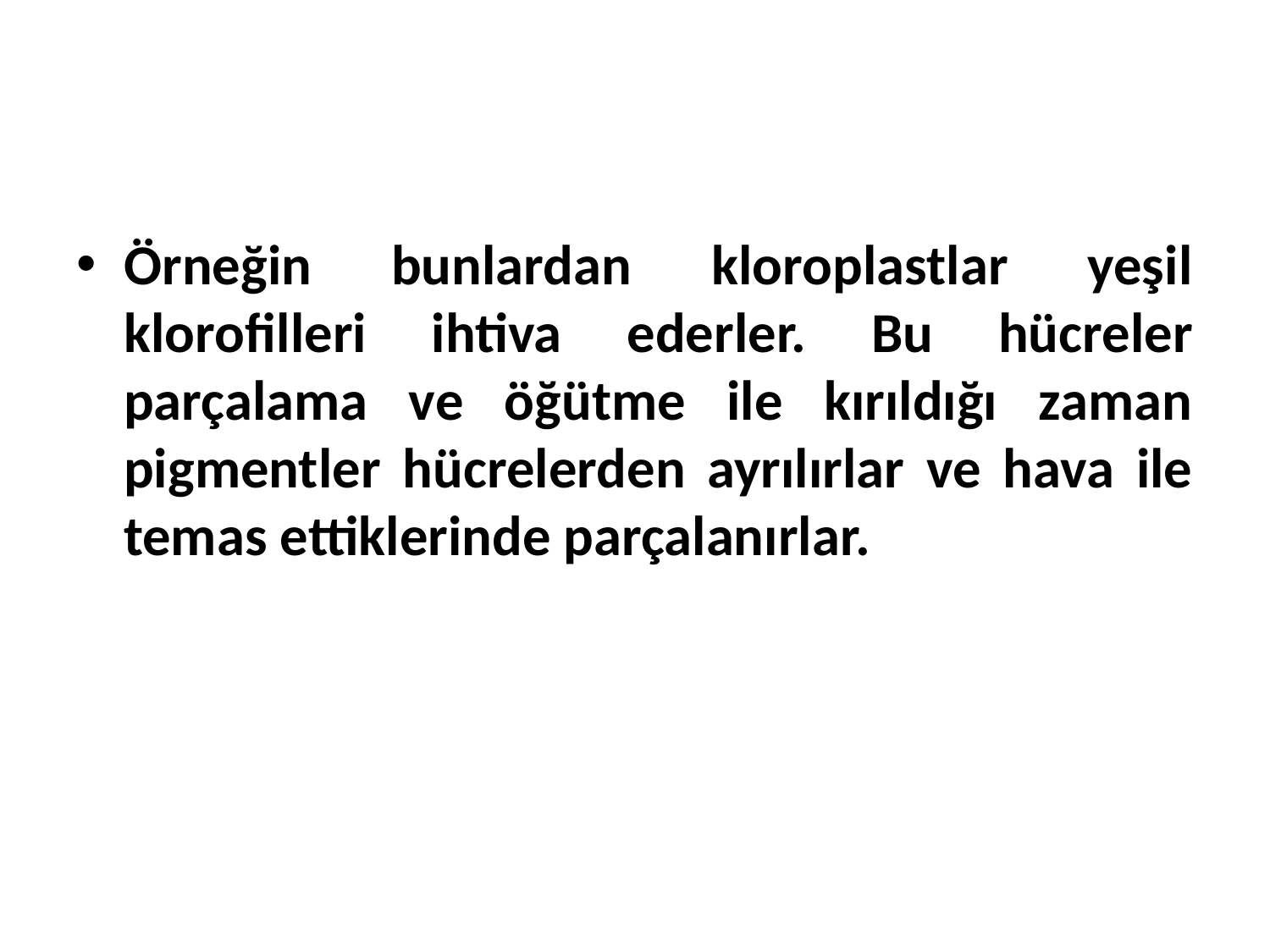

Örneğin bunlardan kloroplastlar yeşil klorofilleri ihtiva ederler. Bu hücreler parçalama ve öğütme ile kırıldığı zaman pigmentler hücrelerden ayrılırlar ve hava ile temas ettiklerinde parçalanırlar.